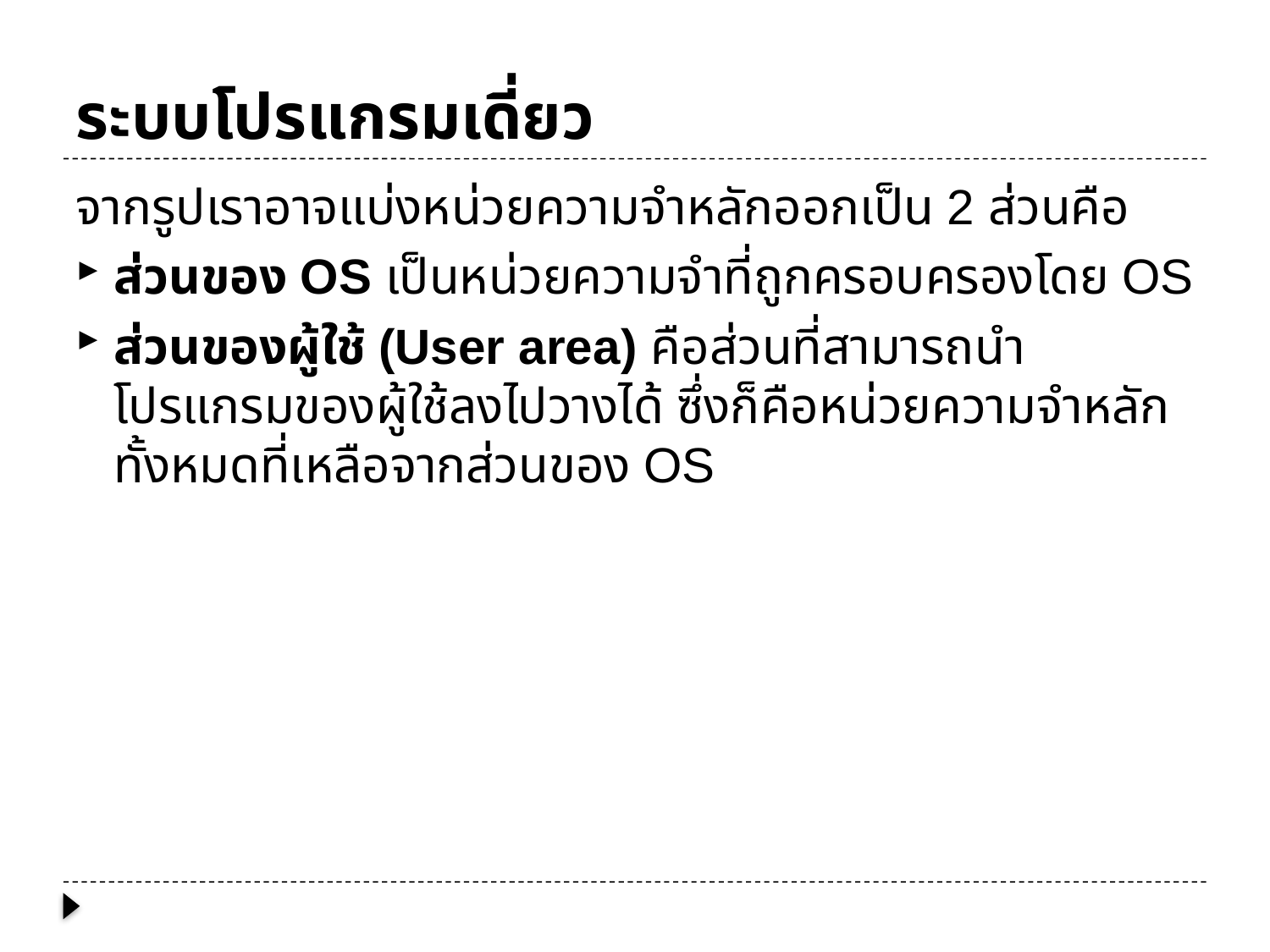

# ระบบโปรแกรมเดี่ยว
จากรูปเราอาจแบ่งหน่วยความจำหลักออกเป็น 2 ส่วนคือ
ส่วนของ OS เป็นหน่วยความจำที่ถูกครอบครองโดย OS
ส่วนของผู้ใช้ (User area) คือส่วนที่สามารถนำโปรแกรมของผู้ใช้ลงไปวางได้ ซึ่งก็คือหน่วยความจำหลักทั้งหมดที่เหลือจากส่วนของ OS